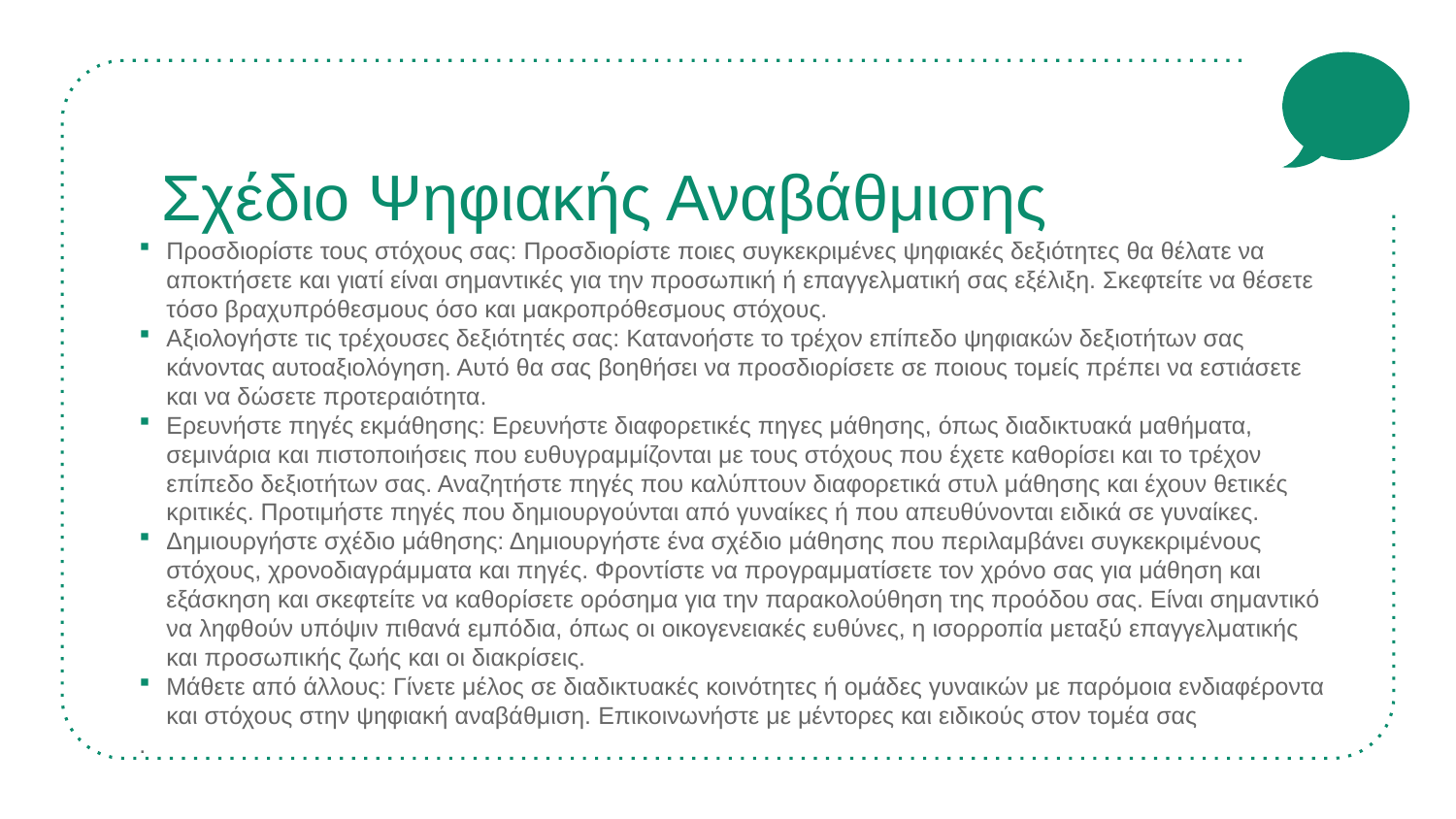

# Σχέδιο Ψηφιακής Αναβάθμισης
Προσδιορίστε τους στόχους σας: Προσδιορίστε ποιες συγκεκριμένες ψηφιακές δεξιότητες θα θέλατε να αποκτήσετε και γιατί είναι σημαντικές για την προσωπική ή επαγγελματική σας εξέλιξη. Σκεφτείτε να θέσετε τόσο βραχυπρόθεσμους όσο και μακροπρόθεσμους στόχους.
Αξιολογήστε τις τρέχουσες δεξιότητές σας: Κατανοήστε το τρέχον επίπεδο ψηφιακών δεξιοτήτων σας κάνοντας αυτοαξιολόγηση. Αυτό θα σας βοηθήσει να προσδιορίσετε σε ποιους τομείς πρέπει να εστιάσετε και να δώσετε προτεραιότητα.
Ερευνήστε πηγές εκμάθησης: Ερευνήστε διαφορετικές πηγες μάθησης, όπως διαδικτυακά μαθήματα, σεμινάρια και πιστοποιήσεις που ευθυγραμμίζονται με τους στόχους που έχετε καθορίσει και το τρέχον επίπεδο δεξιοτήτων σας. Αναζητήστε πηγές που καλύπτουν διαφορετικά στυλ μάθησης και έχουν θετικές κριτικές. Προτιμήστε πηγές που δημιουργούνται από γυναίκες ή που απευθύνονται ειδικά σε γυναίκες.
Δημιουργήστε σχέδιο μάθησης: Δημιουργήστε ένα σχέδιο μάθησης που περιλαμβάνει συγκεκριμένους στόχους, χρονοδιαγράμματα και πηγές. Φροντίστε να προγραμματίσετε τον χρόνο σας για μάθηση και εξάσκηση και σκεφτείτε να καθορίσετε ορόσημα για την παρακολούθηση της προόδου σας. Είναι σημαντικό να ληφθούν υπόψιν πιθανά εμπόδια, όπως οι οικογενειακές ευθύνες, η ισορροπία μεταξύ επαγγελματικής και προσωπικής ζωής και οι διακρίσεις.
Μάθετε από άλλους: Γίνετε μέλος σε διαδικτυακές κοινότητες ή ομάδες γυναικών με παρόμοια ενδιαφέροντα και στόχους στην ψηφιακή αναβάθμιση. Επικοινωνήστε με μέντορες και ειδικούς στον τομέα σας
.